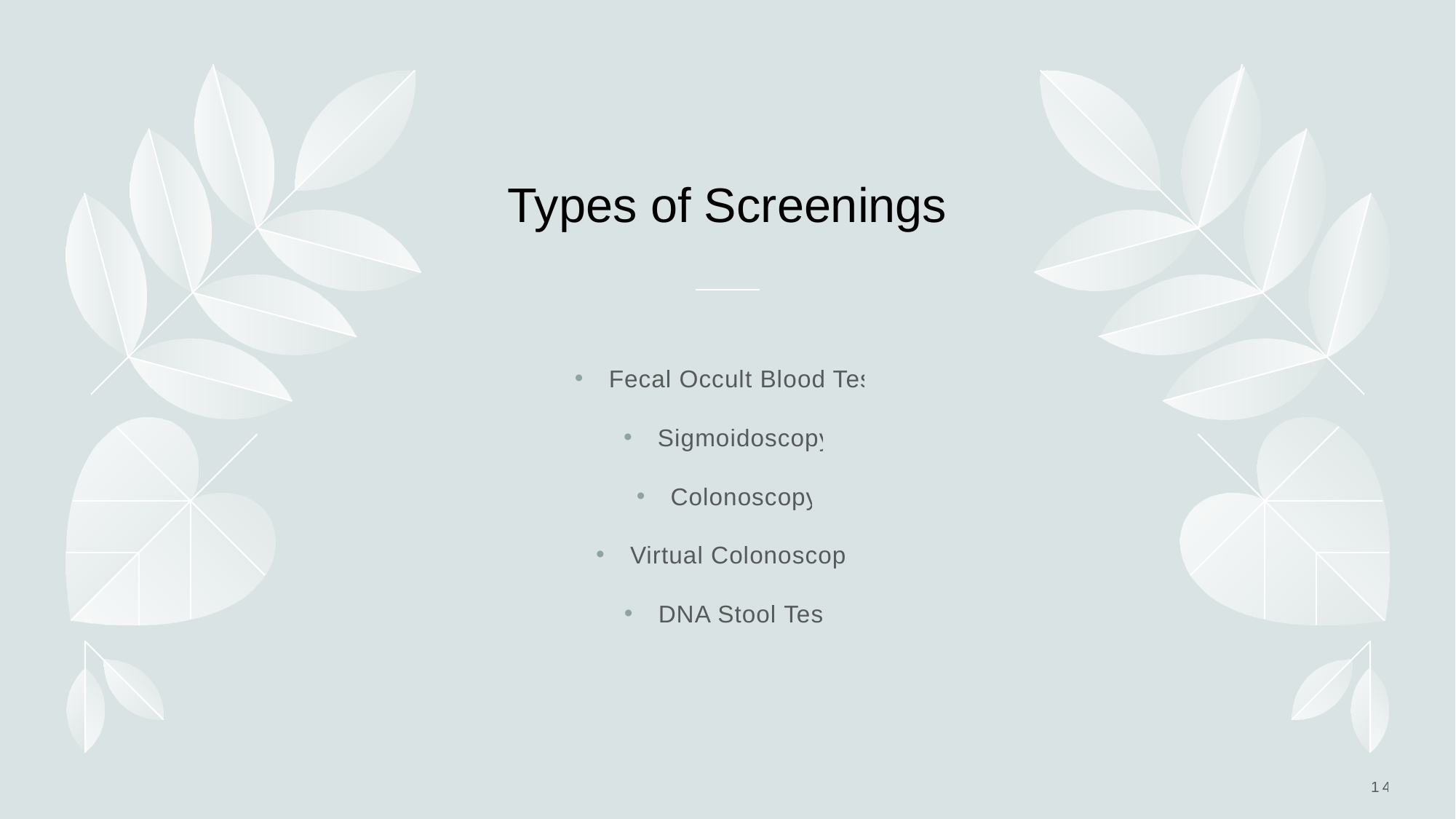

# Types of Screenings
Fecal Occult Blood Test
Sigmoidoscopy
Colonoscopy
Virtual Colonoscopy
DNA Stool Test
14